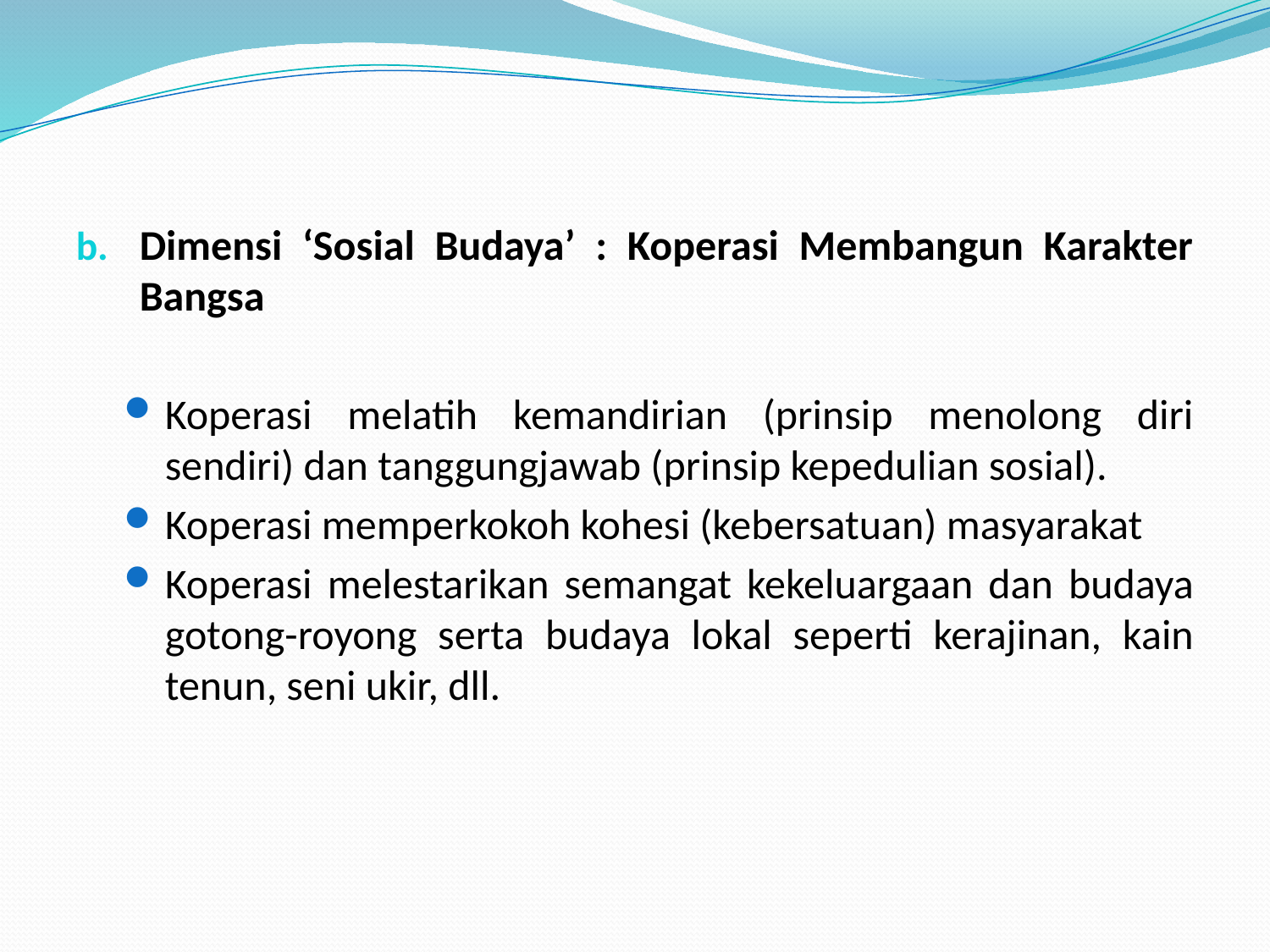

Dimensi ‘Sosial Budaya’ : Koperasi Membangun Karakter Bangsa

Koperasi melatih kemandirian (prinsip menolong diri sendiri) dan tanggungjawab (prinsip kepedulian sosial).
Koperasi memperkokoh kohesi (kebersatuan) masyarakat
Koperasi melestarikan semangat kekeluargaan dan budaya gotong-royong serta budaya lokal seperti kerajinan, kain tenun, seni ukir, dll.